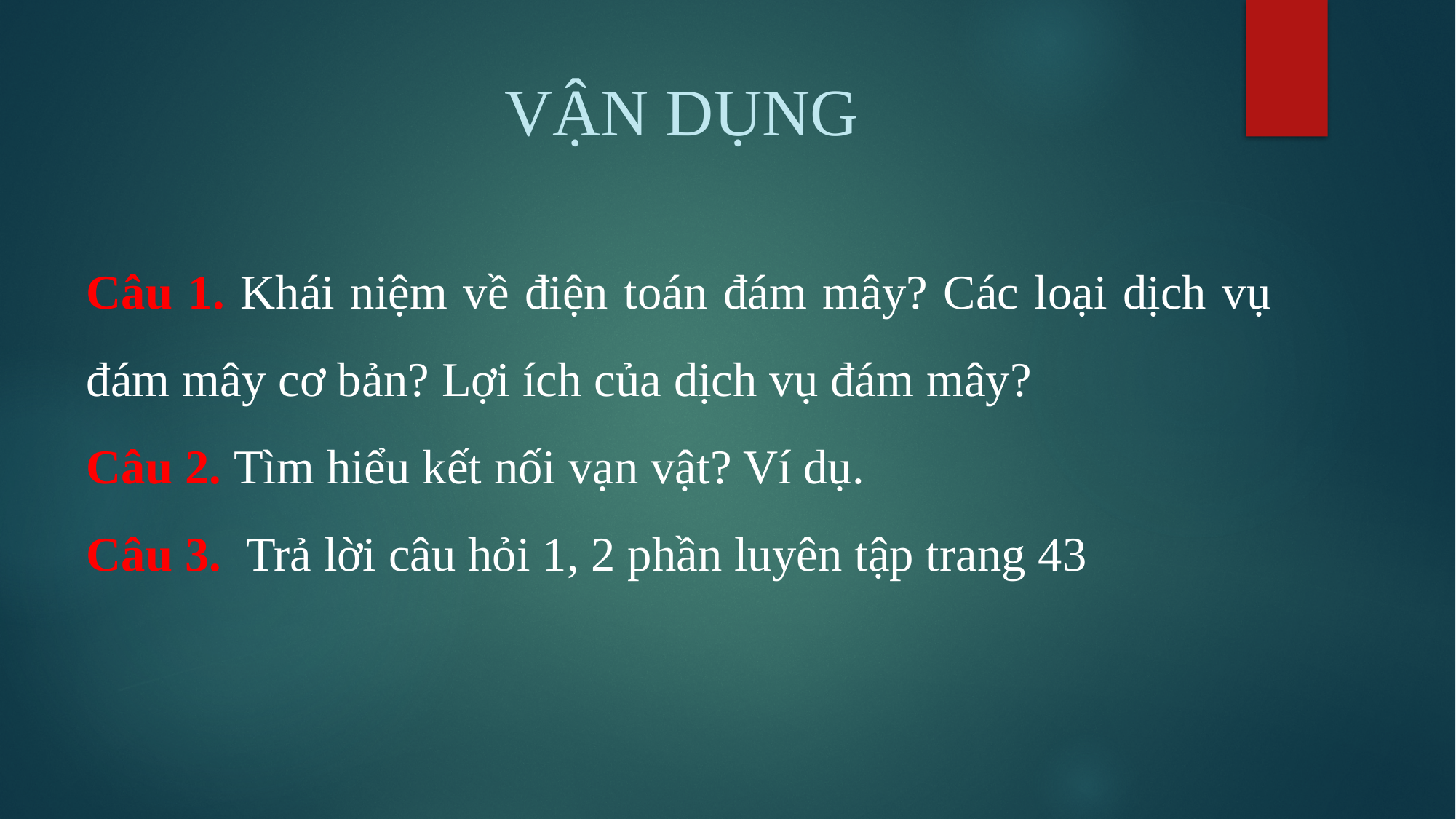

VẬN DỤNG
Câu 1. Khái niệm về điện toán đám mây? Các loại dịch vụ đám mây cơ bản? Lợi ích của dịch vụ đám mây?
Câu 2. Tìm hiểu kết nối vạn vật? Ví dụ.
Câu 3.  Trả lời câu hỏi 1, 2 phần luyên tập trang 43